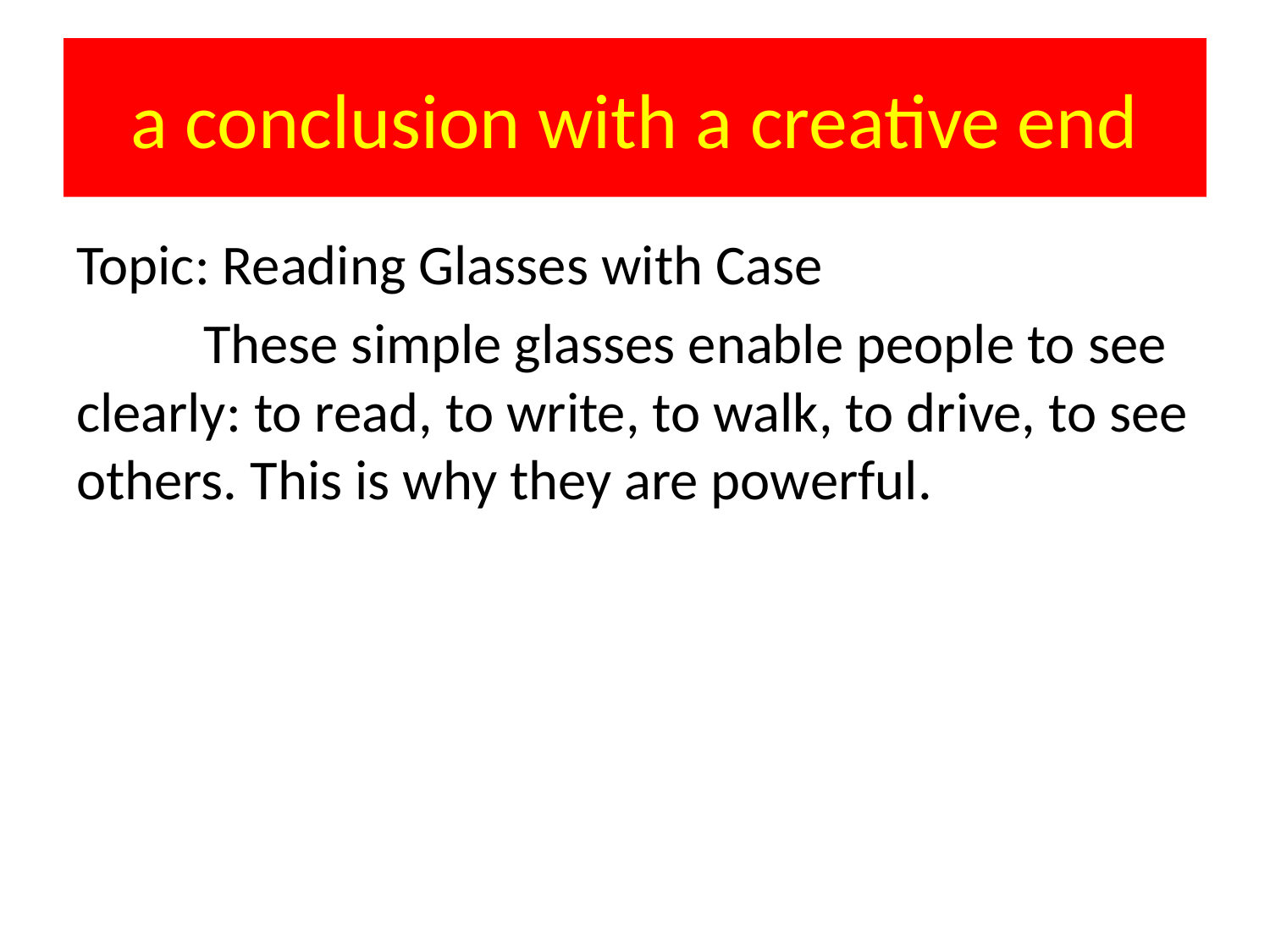

# a conclusion with a creative end
Topic: Reading Glasses with Case
	These simple glasses enable people to see clearly: to read, to write, to walk, to drive, to see others. This is why they are powerful.